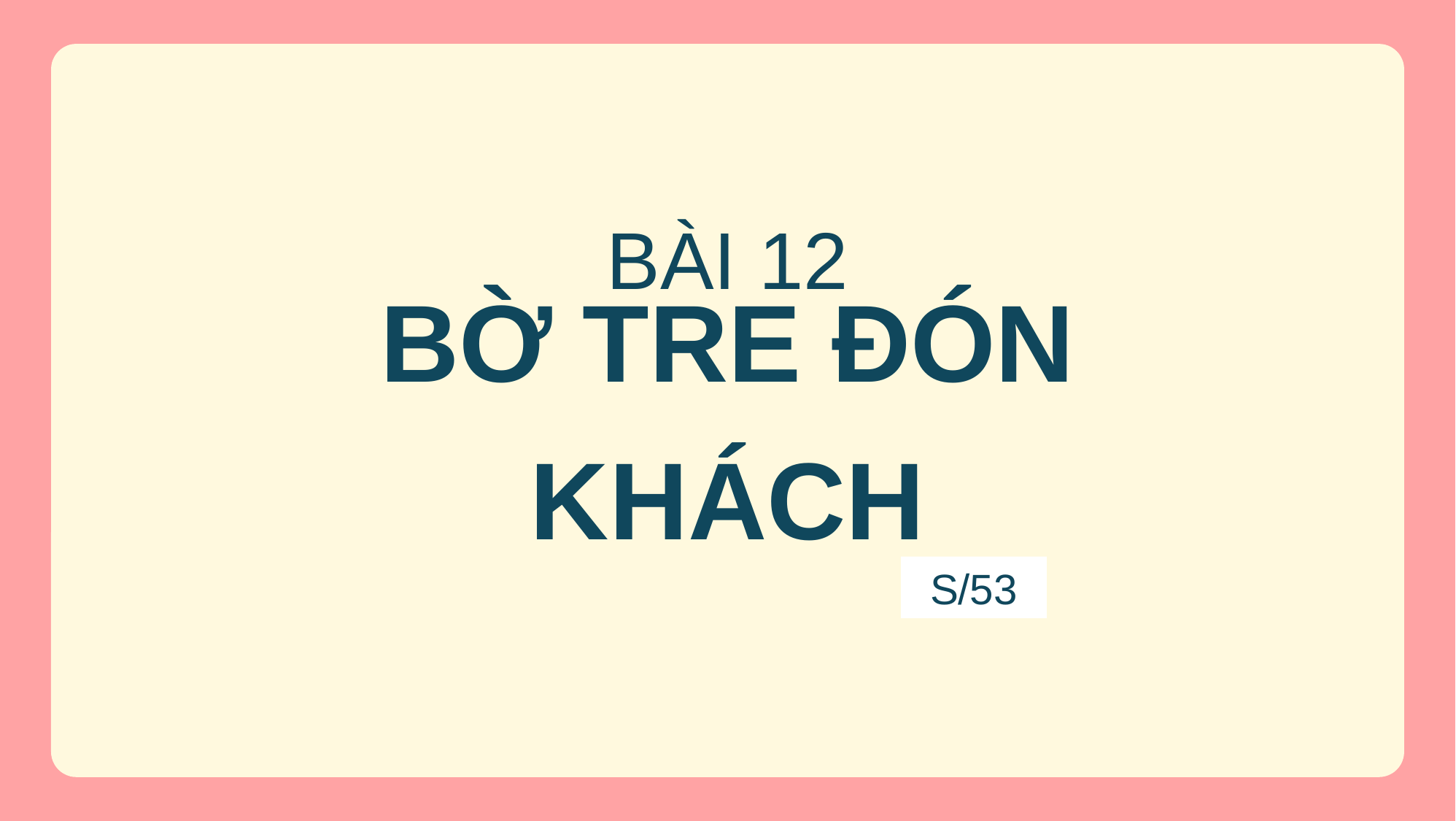

BÀI 12
BỜ TRE ĐÓN KHÁCH
S/53